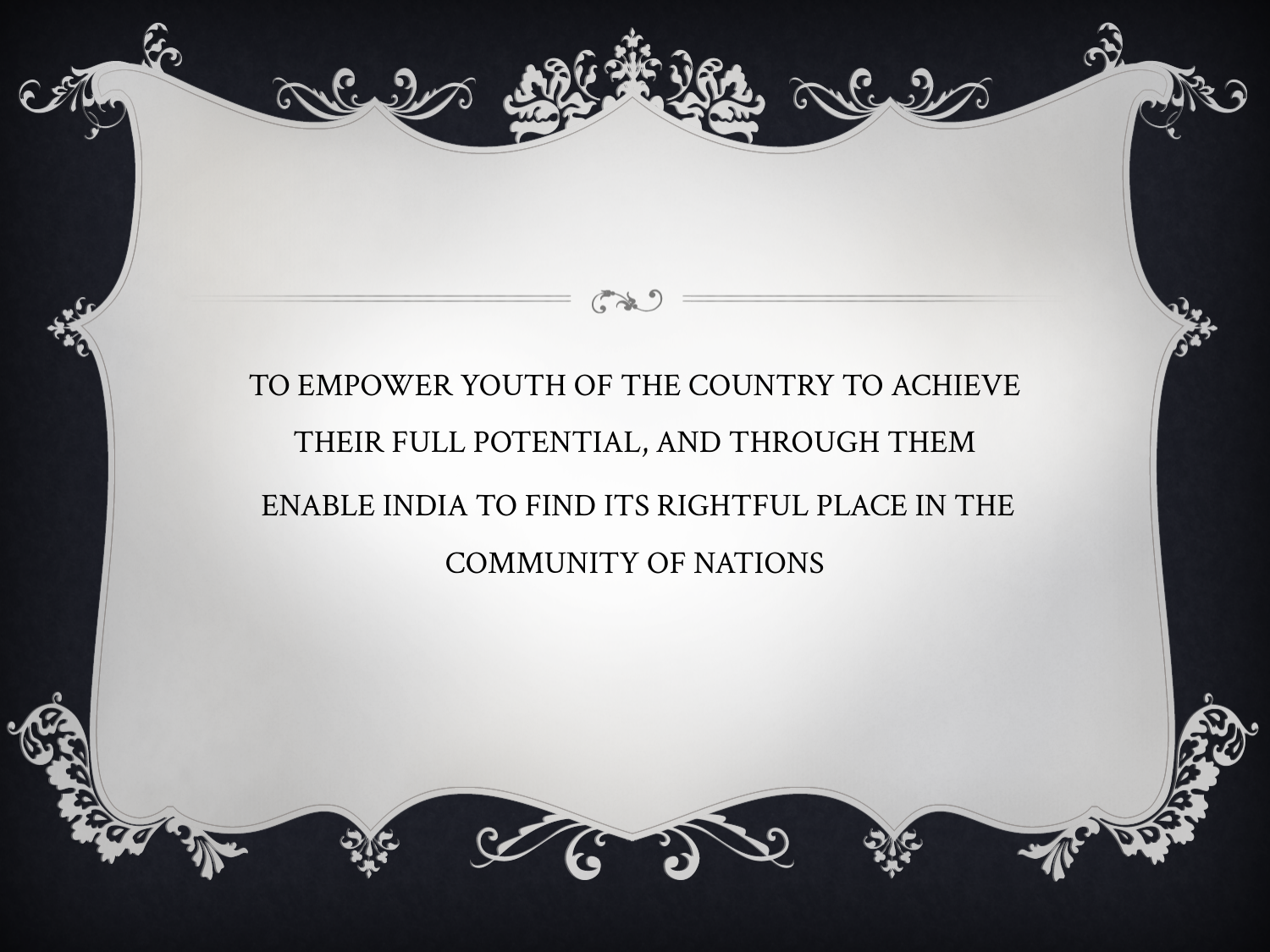

TO EMPOWER YOUTH OF THE COUNTRY TO ACHIEVE THEIR FULL POTENTIAL, AND THROUGH THEM
 ENABLE INDIA TO FIND ITS RIGHTFUL PLACE IN THE COMMUNITY OF NATIONS